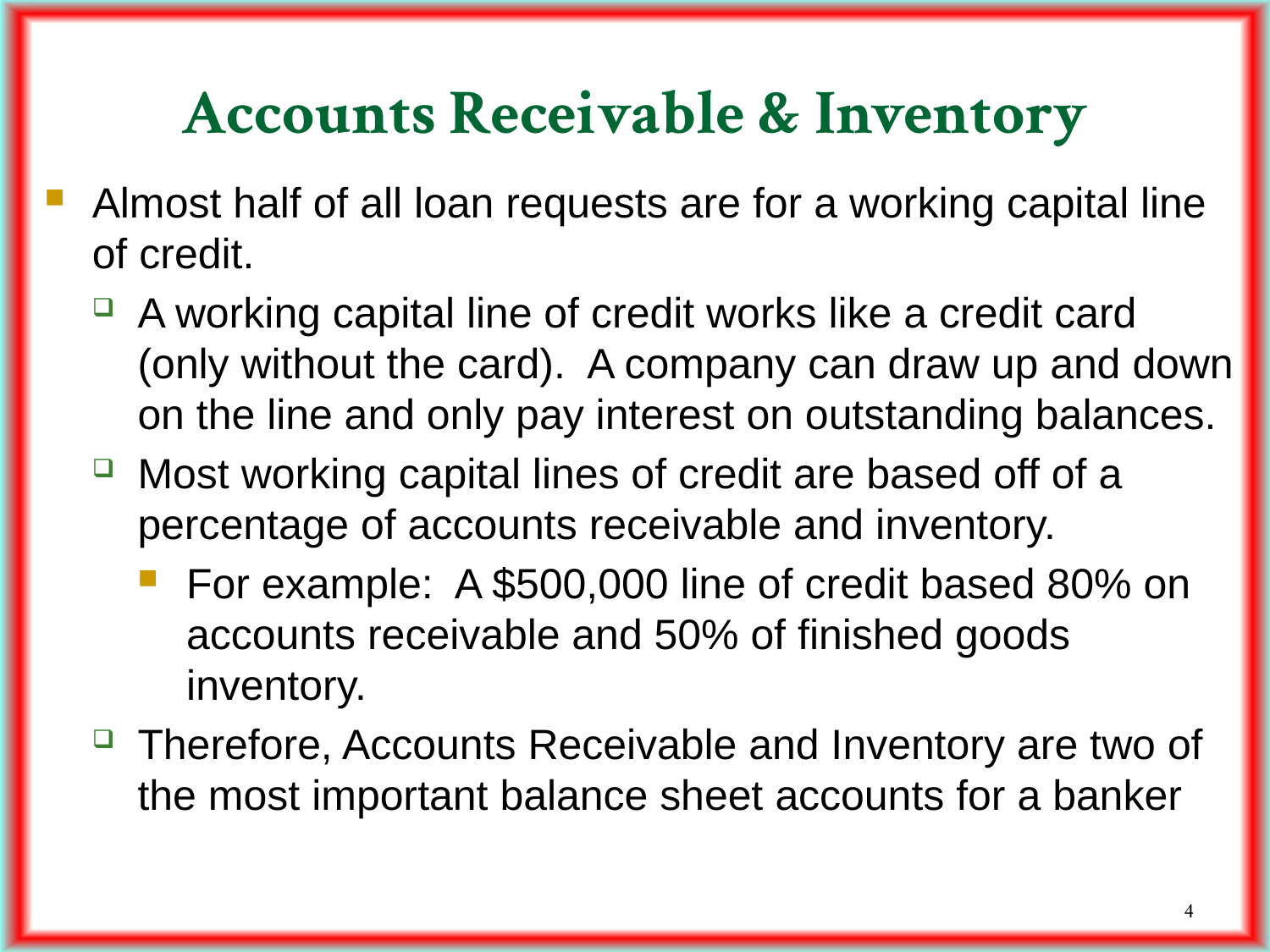

# Accounts Receivable & Inventory
Almost half of all loan requests are for a working capital line of credit.
A working capital line of credit works like a credit card (only without the card).  A company can draw up and down on the line and only pay interest on outstanding balances.
Most working capital lines of credit are based off of a percentage of accounts receivable and inventory.
For example:  A $500,000 line of credit based 80% on accounts receivable and 50% of finished goods inventory.
Therefore, Accounts Receivable and Inventory are two of the most important balance sheet accounts for a banker
4